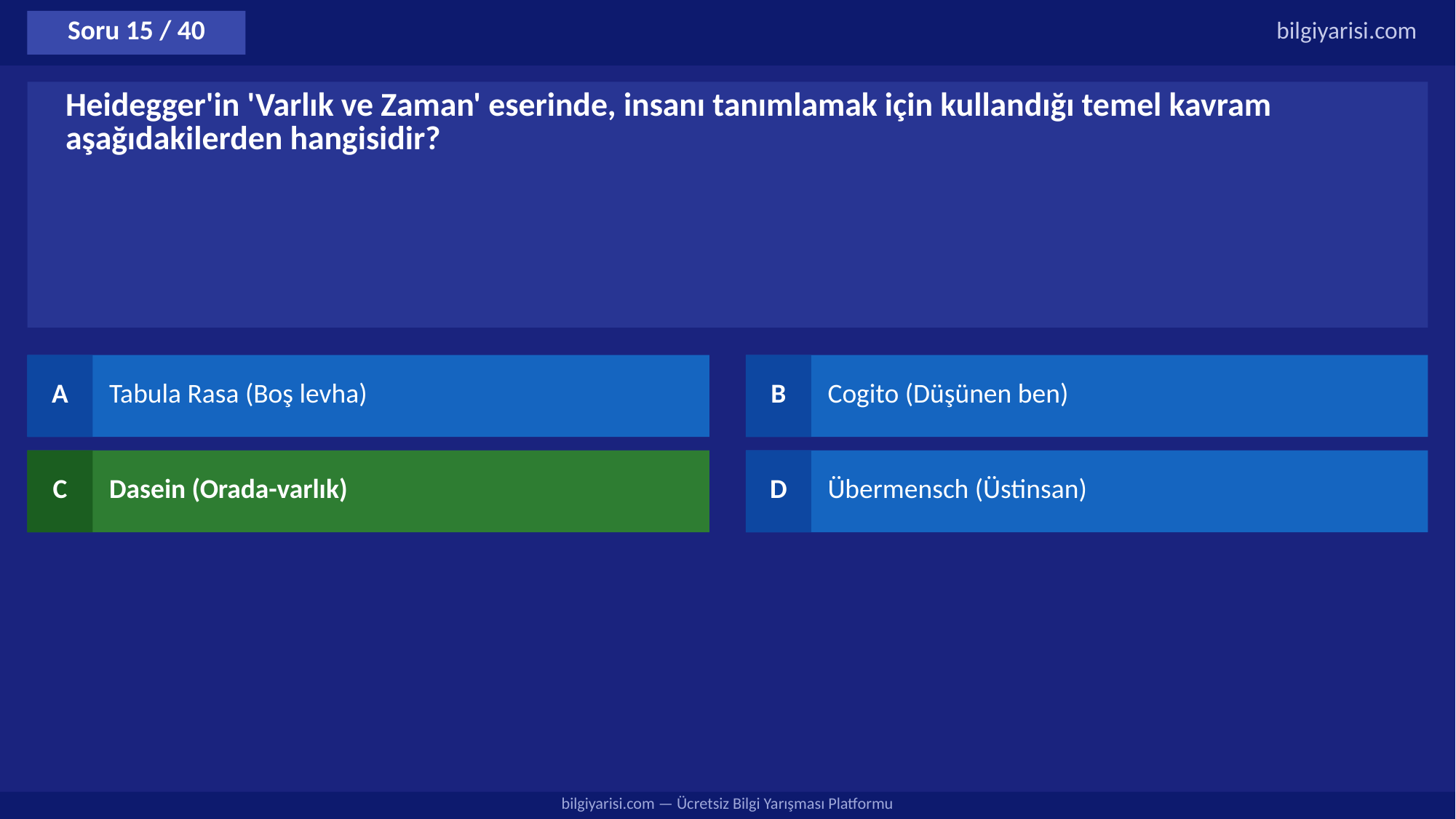

Soru 15 / 40
bilgiyarisi.com

Heidegger'in 'Varlık ve Zaman' eserinde, insanı tanımlamak için kullandığı temel kavram aşağıdakilerden hangisidir?

A
Tabula Rasa (Boş levha)

B
Cogito (Düşünen ben)

C
Dasein (Orada-varlık)

D
Übermensch (Üstinsan)
bilgiyarisi.com — Ücretsiz Bilgi Yarışması Platformu